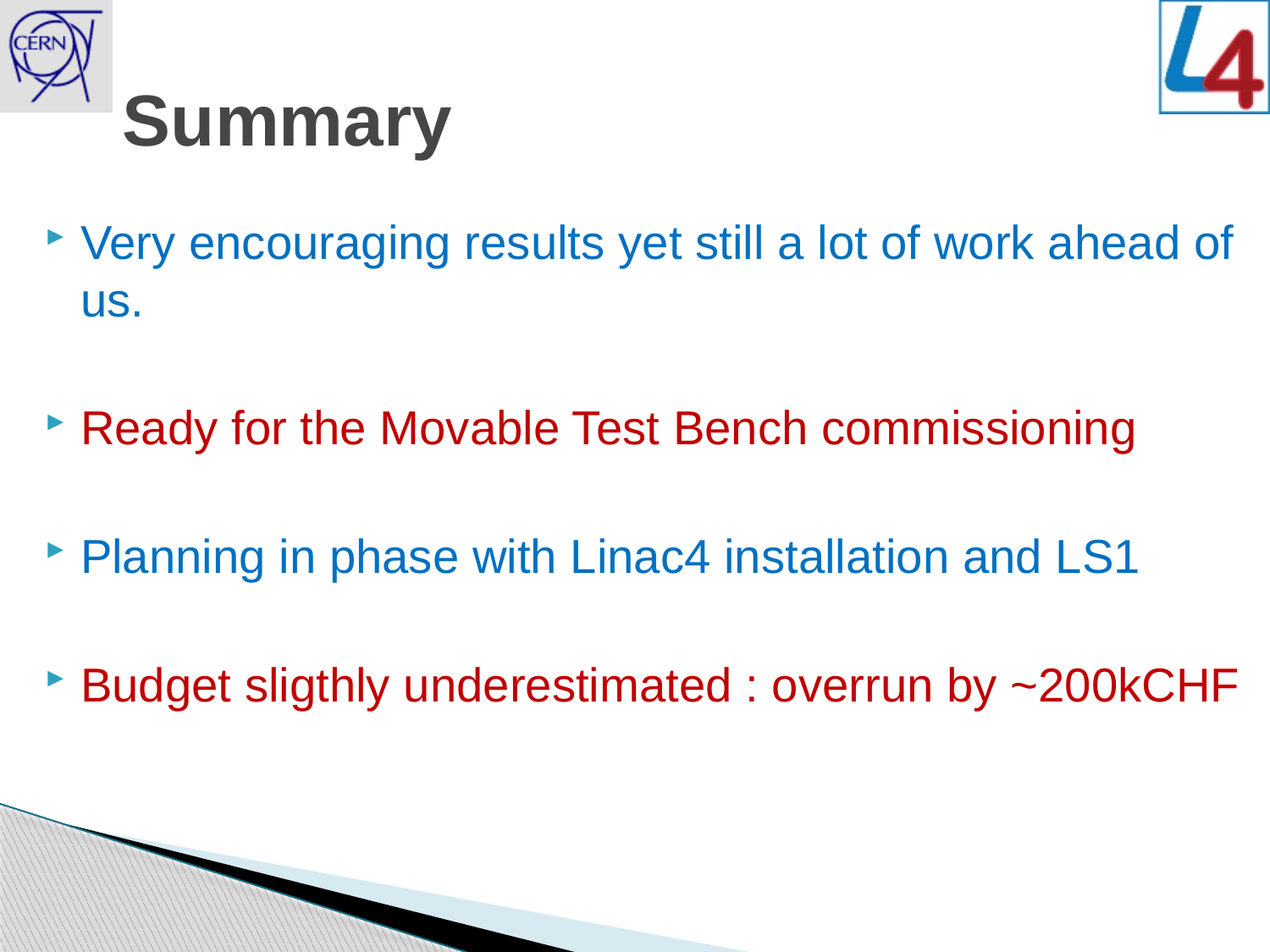

# Summary
Very encouraging results yet still a lot of work ahead of us.

Ready for the Movable Test Bench commissioning

Planning in phase with Linac4 installation and LS1

Budget sligthly underestimated : overrun by ~200kCHF